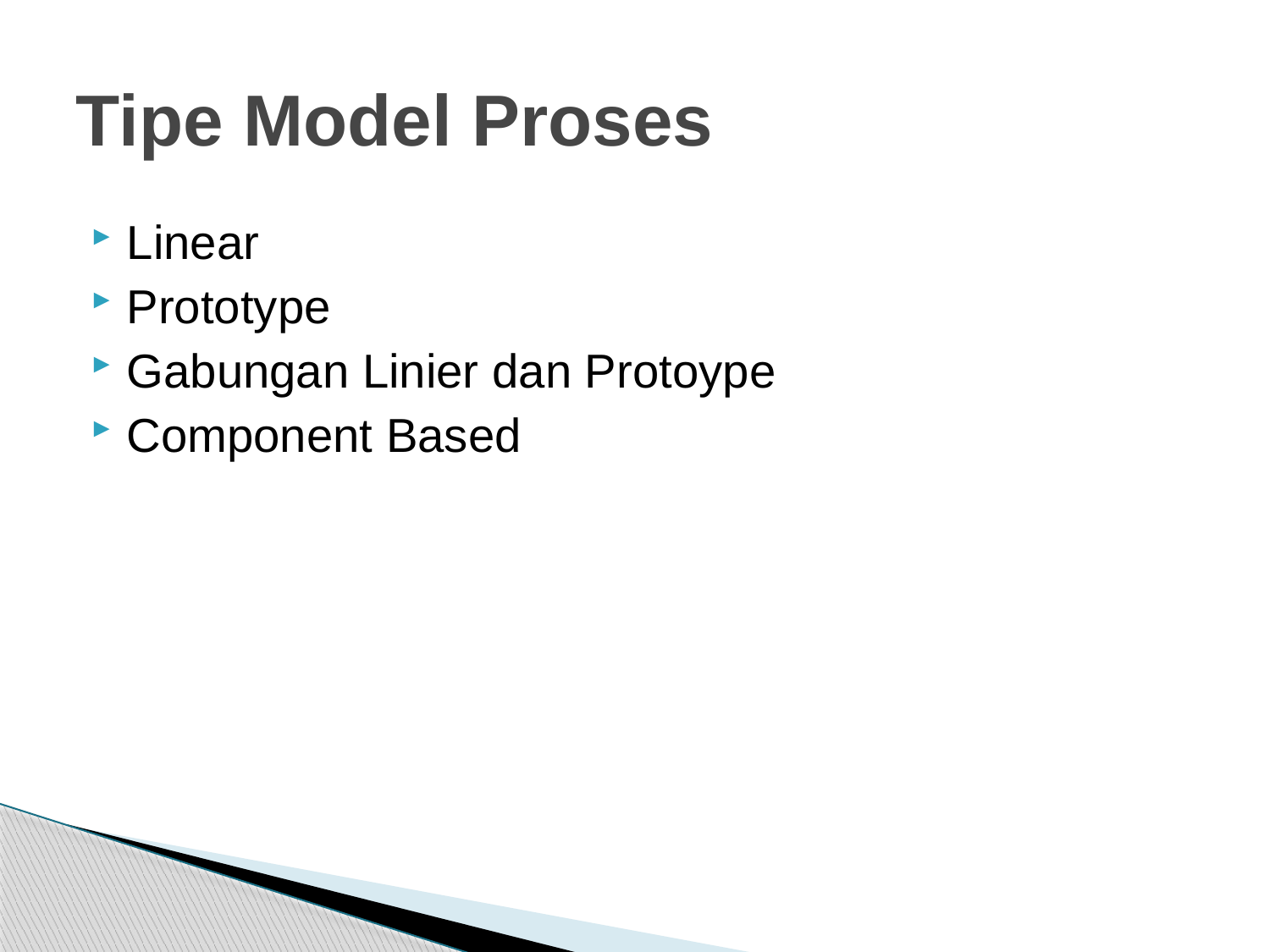

# Tipe Model Proses
Linear
Prototype
Gabungan Linier dan Protoype
Component Based